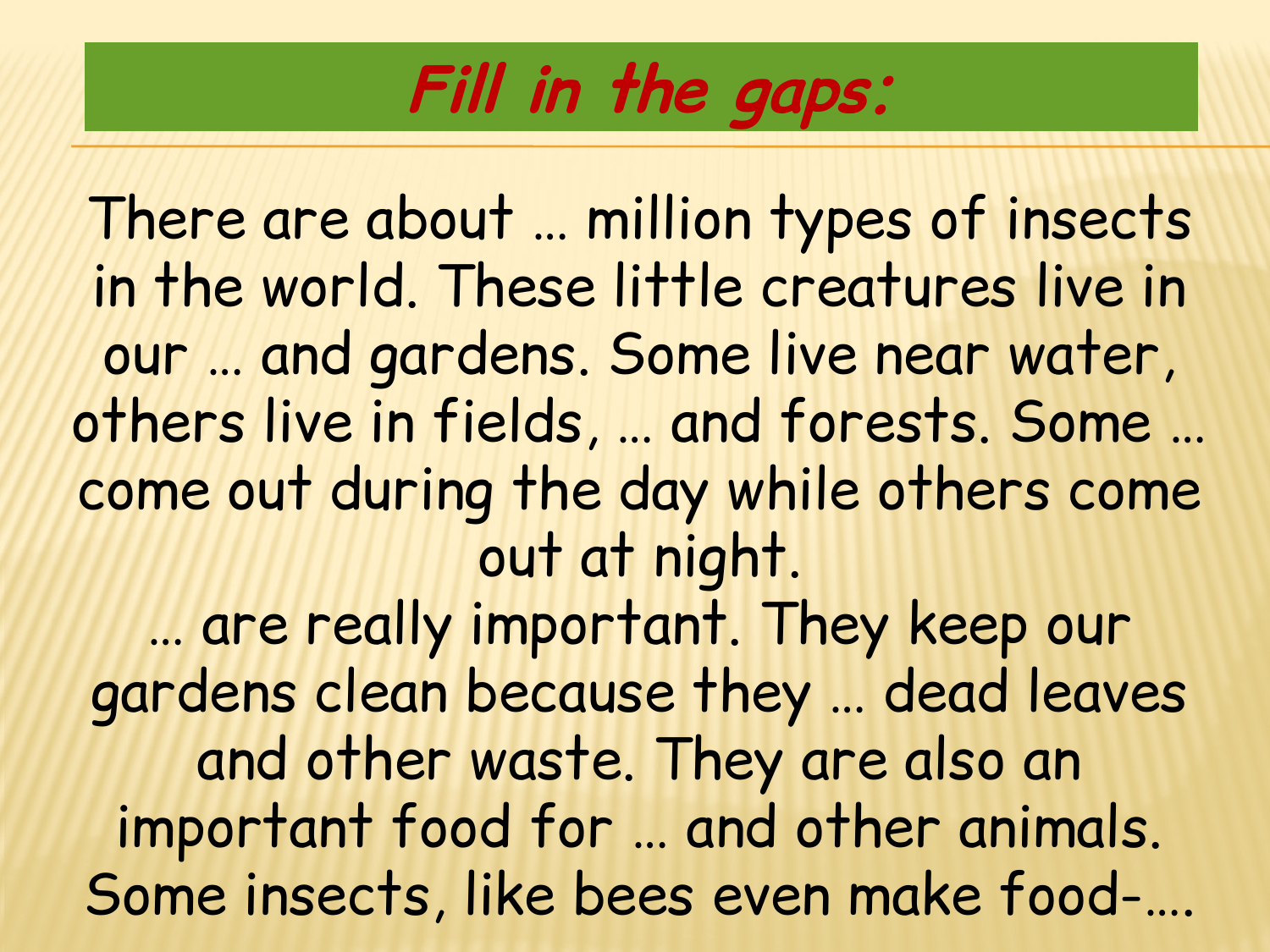

Fill in the gaps:
There are about … million types of insects in the world. These little creatures live in our … and gardens. Some live near water, others live in fields, … and forests. Some … come out during the day while others come out at night.
… are really important. They keep our gardens clean because they … dead leaves and other waste. They are also an important food for … and other animals. Some insects, like bees even make food-….